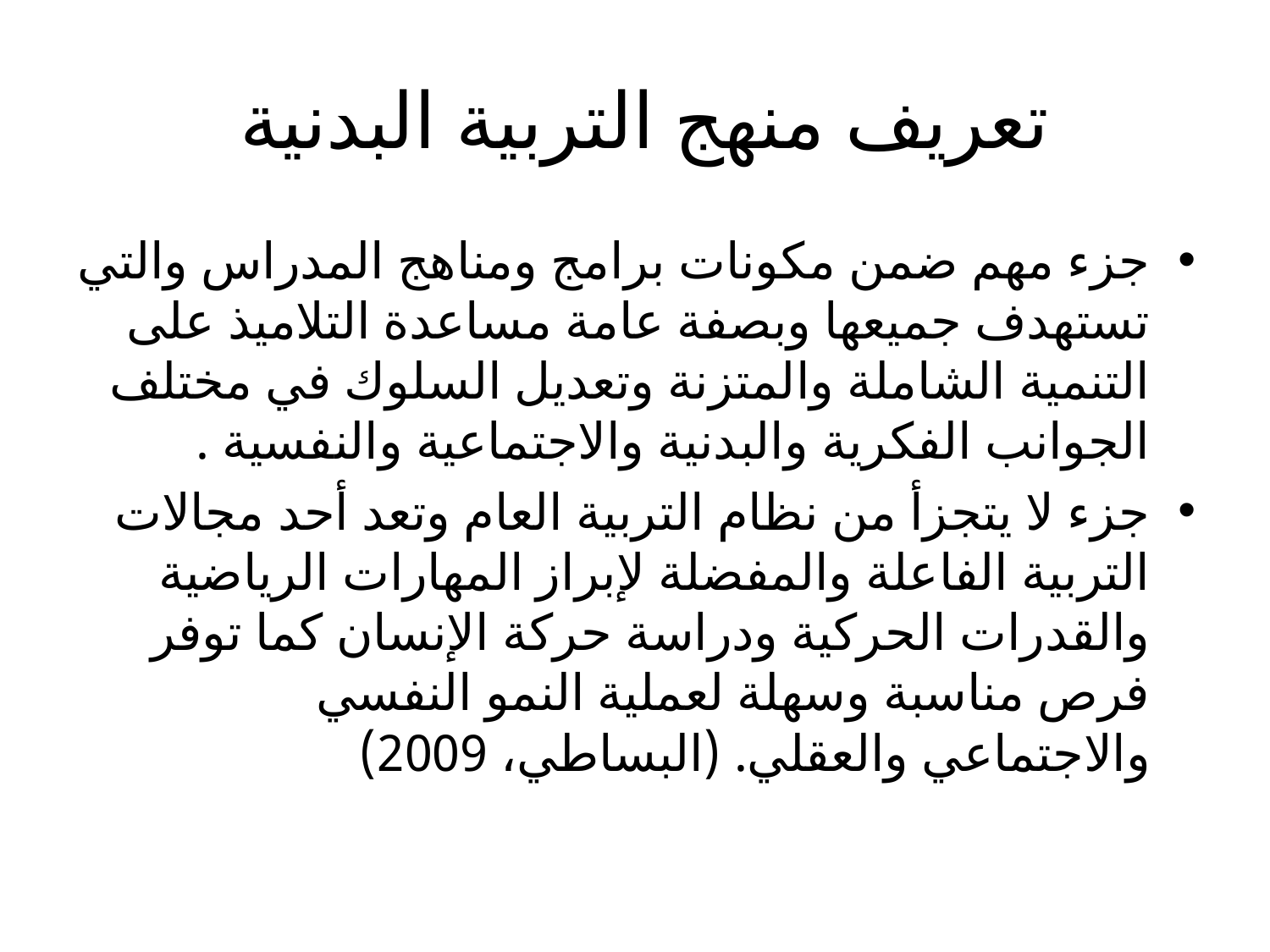

# تعريف منهج التربية البدنية
جزء مهم ضمن مكونات برامج ومناهج المدراس والتي تستهدف جميعها وبصفة عامة مساعدة التلاميذ على التنمية الشاملة والمتزنة وتعديل السلوك في مختلف الجوانب الفكرية والبدنية والاجتماعية والنفسية .
جزء لا يتجزأ من نظام التربية العام وتعد أحد مجالات  التربية الفاعلة والمفضلة لإبراز المهارات الرياضية والقدرات الحركية ودراسة حركة الإنسان كما توفر فرص مناسبة وسهلة لعملية النمو النفسي والاجتماعي والعقلي. (البساطي، 2009)